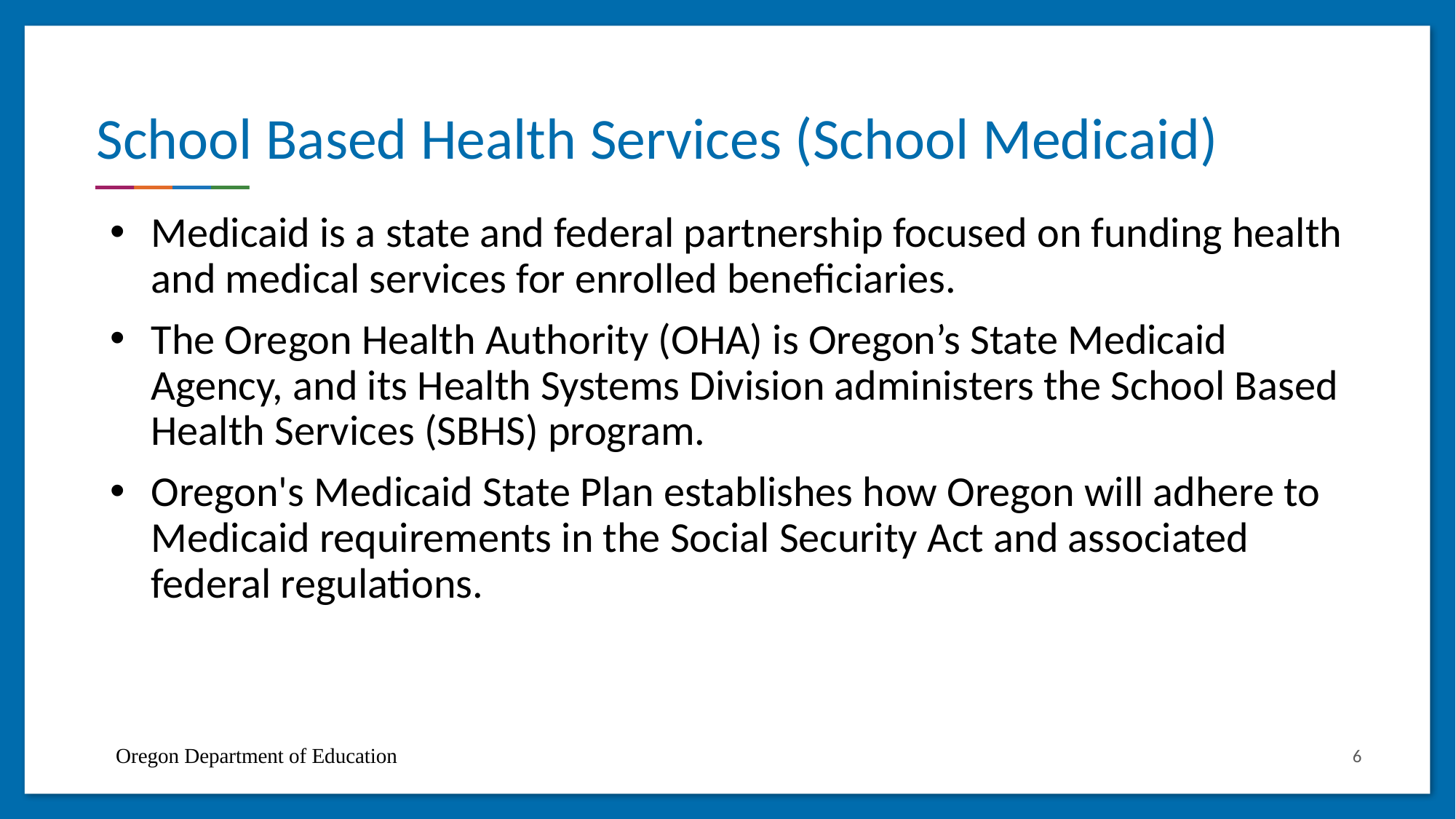

# School Based Health Services (School Medicaid)
Medicaid is a state and federal partnership focused on funding health and medical services for enrolled beneficiaries.
The Oregon Health Authority (OHA) is Oregon’s State Medicaid Agency, and its Health Systems Division administers the School Based Health Services (SBHS) program.
Oregon's Medicaid State Plan establishes how Oregon will adhere to Medicaid requirements in the Social Security Act and associated federal regulations.
Oregon Department of Education
6